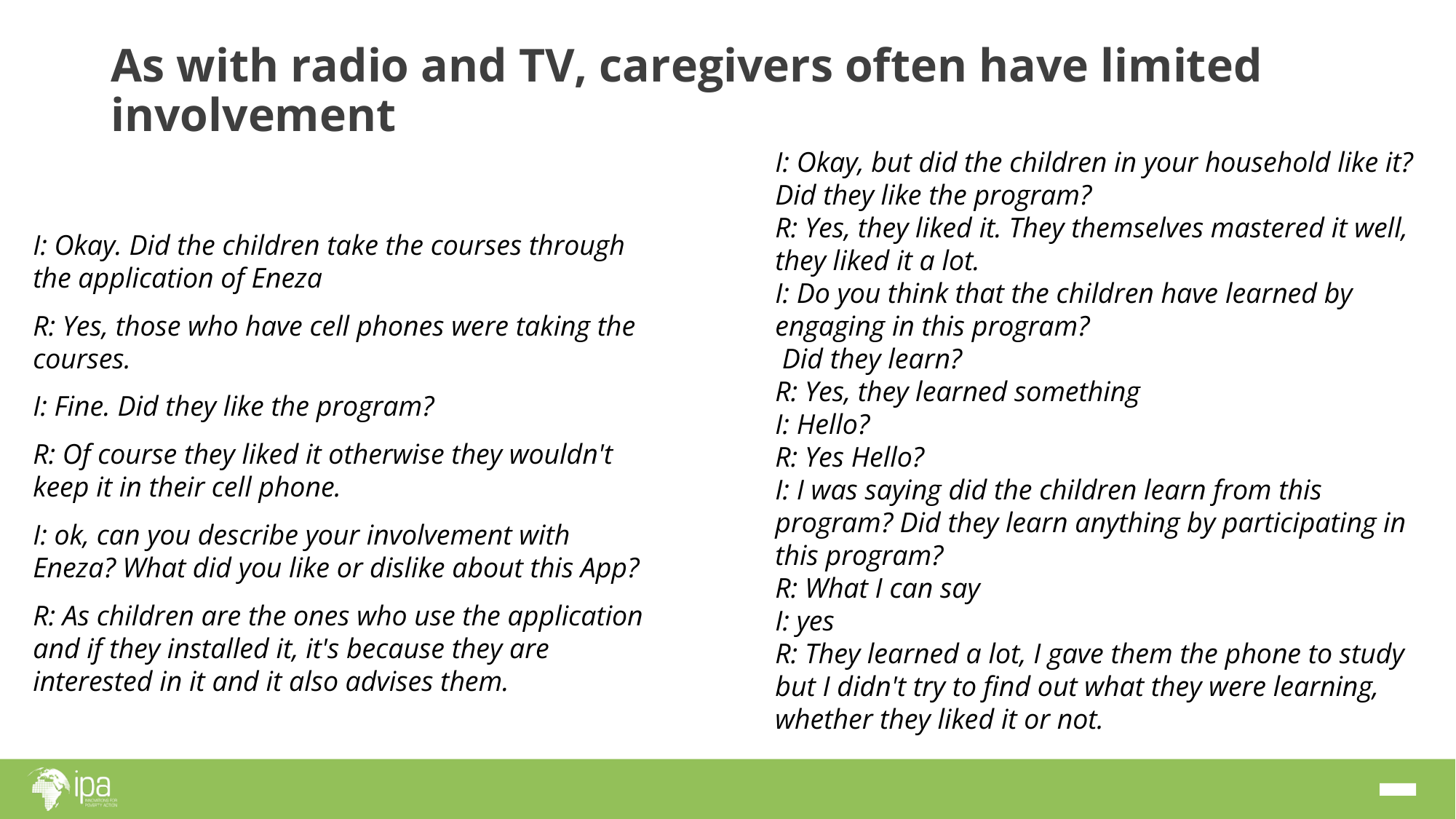

# As with radio and TV, caregivers often have limited involvement
I: Okay, but did the children in your household like it? Did they like the program?
R: Yes, they liked it. They themselves mastered it well, they liked it a lot.
I: Do you think that the children have learned by engaging in this program?
 Did they learn?
R: Yes, they learned something
I: Hello?
R: Yes Hello?
I: I was saying did the children learn from this program? Did they learn anything by participating in this program?
R: What I can say
I: yes
R: They learned a lot, I gave them the phone to study but I didn't try to find out what they were learning, whether they liked it or not.
I: Okay. Did the children take the courses through the application of Eneza
R: Yes, those who have cell phones were taking the courses.
I: Fine. Did they like the program?
R: Of course they liked it otherwise they wouldn't keep it in their cell phone.
I: ok, can you describe your involvement with Eneza? What did you like or dislike about this App?
R: As children are the ones who use the application and if they installed it, it's because they are interested in it and it also advises them.